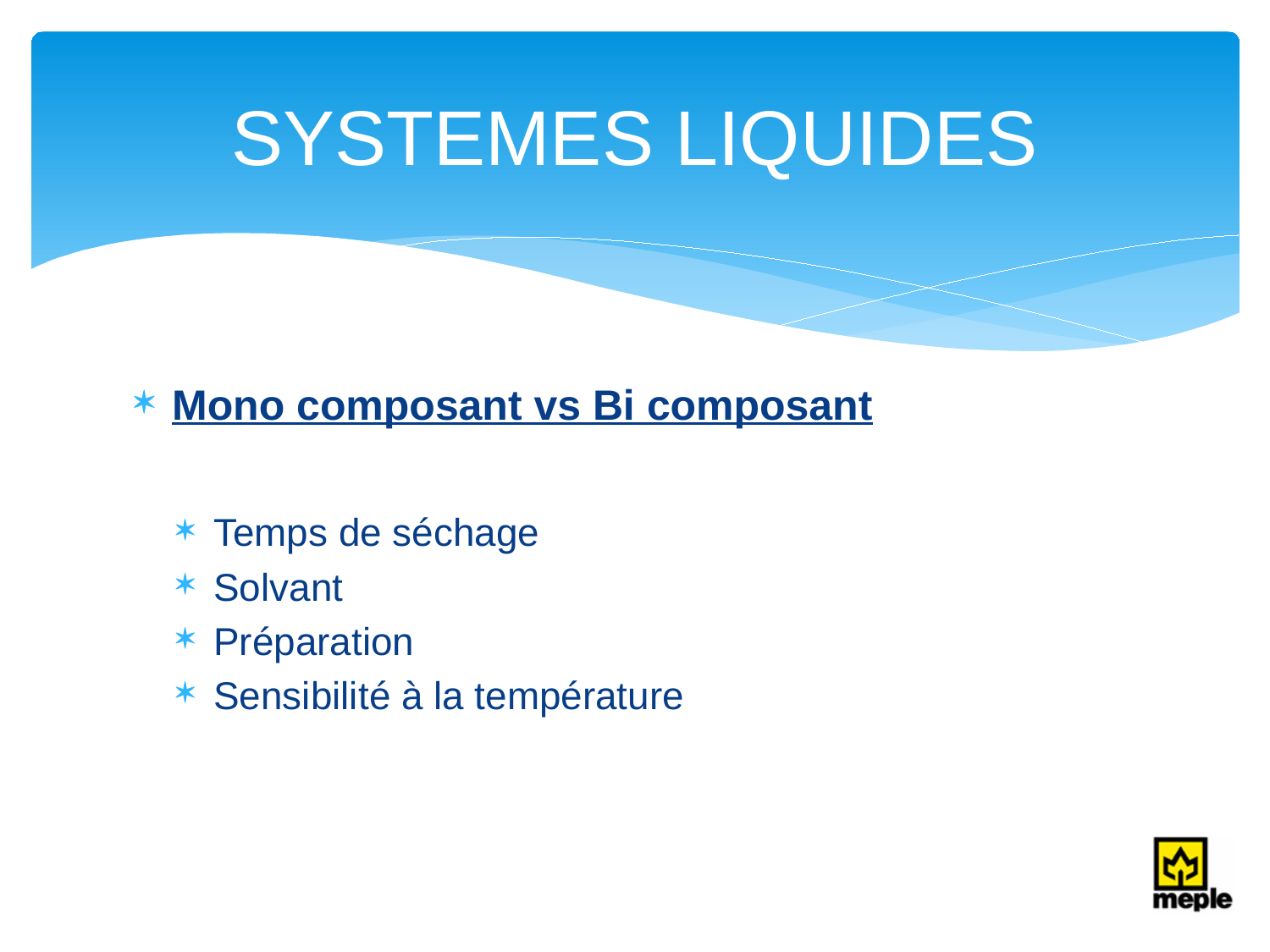

# SYSTEMES LIQUIDES
Mono composant vs Bi composant

Temps de séchage
Solvant
Préparation
Sensibilité à la température